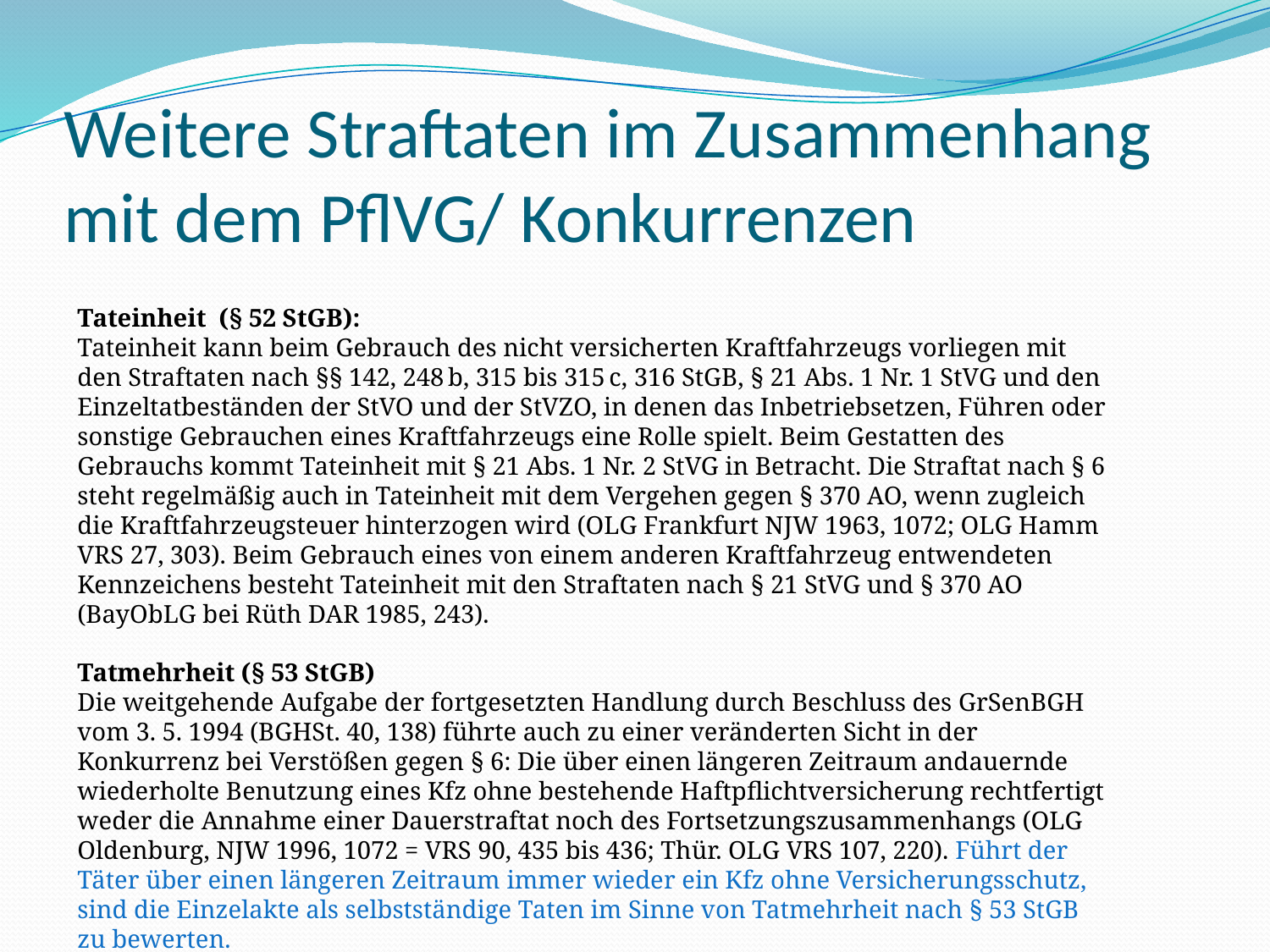

# Weitere Straftaten im Zusammenhang mit dem PflVG/ Konkurrenzen

Tateinheit  (§ 52 StGB):
Tateinheit kann beim Gebrauch des nicht versicherten Kraftfahrzeugs vorliegen mit den Straftaten nach §§ 142, 248 b, 315 bis 315 c, 316 StGB, § 21 Abs. 1 Nr. 1 StVG und den Einzeltatbeständen der StVO und der StVZO, in denen das Inbetriebsetzen, Führen oder sonstige Gebrauchen eines Kraftfahrzeugs eine Rolle spielt. Beim Gestatten des Gebrauchs kommt Tateinheit mit § 21 Abs. 1 Nr. 2 StVG in Betracht. Die Straftat nach § 6 steht regelmäßig auch in Tateinheit mit dem Vergehen gegen § 370 AO, wenn zugleich die Kraftfahrzeugsteuer hinterzogen wird (OLG Frankfurt NJW 1963, 1072; OLG Hamm VRS 27, 303). Beim Gebrauch eines von einem anderen Kraftfahrzeug entwendeten Kennzeichens besteht Tateinheit mit den Straftaten nach § 21 StVG und § 370 AO (BayObLG bei Rüth DAR 1985, 243).

Tatmehrheit (§ 53 StGB)
Die weitgehende Aufgabe der fortgesetzten Handlung durch Beschluss des GrSenBGH vom 3. 5. 1994 (BGHSt. 40, 138) führte auch zu einer veränderten Sicht in der Konkurrenz bei Verstößen gegen § 6: Die über einen längeren Zeitraum andauernde wiederholte Benutzung eines Kfz ohne bestehende Haftpflichtversicherung rechtfertigt weder die Annahme einer Dauerstraftat noch des Fortsetzungszusammenhangs (OLG Oldenburg, NJW 1996, 1072 = VRS 90, 435 bis 436; Thür. OLG VRS 107, 220). Führt der Täter über einen längeren Zeitraum immer wieder ein Kfz ohne Versicherungsschutz, sind die Einzelakte als selbstständige Taten im Sinne von Tatmehrheit nach § 53 StGB zu bewerten.
(Erbs/Kohlhaas/Lampe PflVG § 6 Rn. 23-24, beck-online)